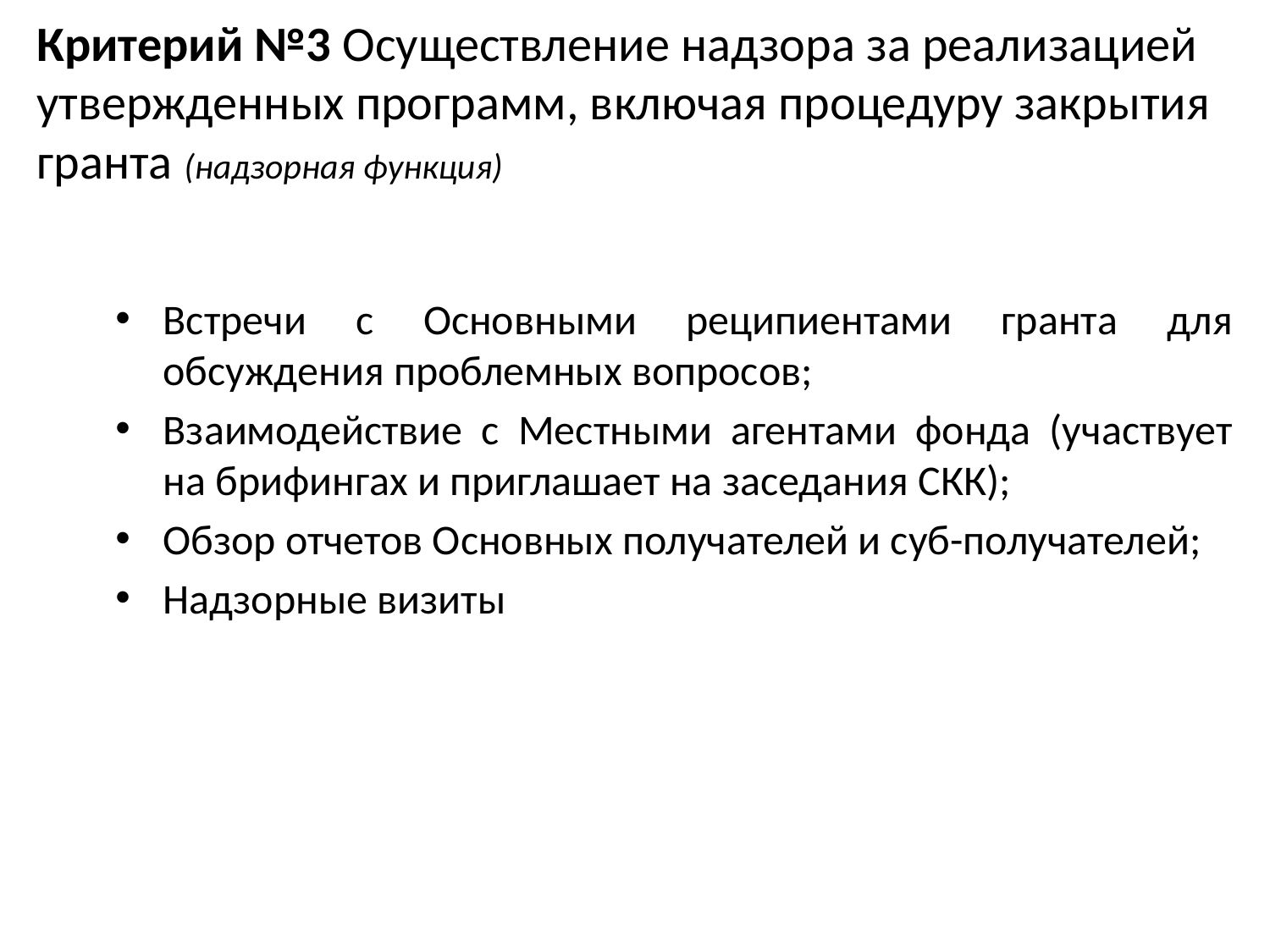

# Критерий №3 Осуществление надзора за реализацией утвержденных программ, включая процедуру закрытия гранта (надзорная функция)
Встречи с Основными реципиентами гранта для обсуждения проблемных вопросов;
Взаимодействие с Местными агентами фонда (участвует на брифингах и приглашает на заседания СКК);
Обзор отчетов Основных получателей и суб-получателей;
Надзорные визиты